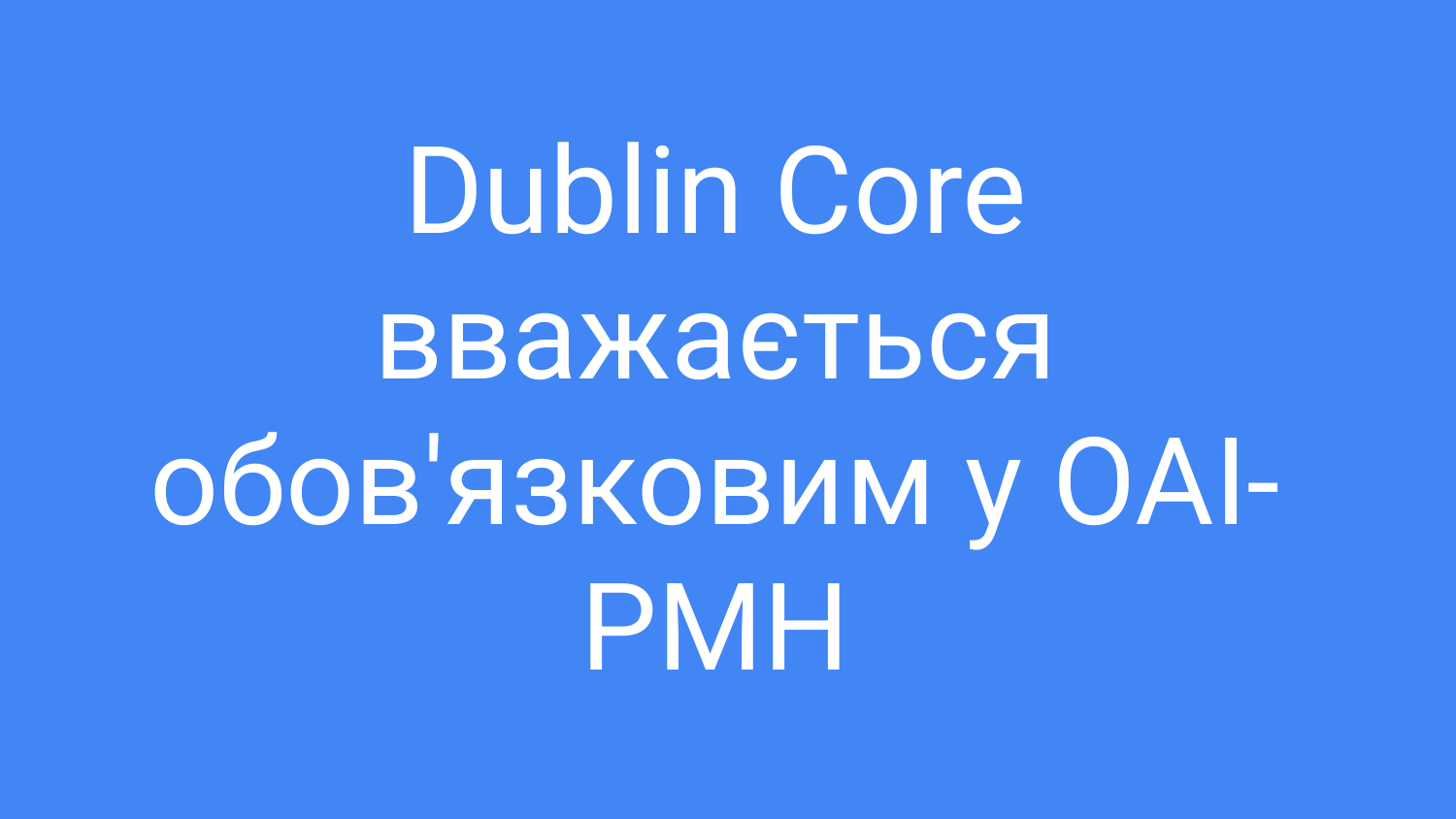

# Dublin Core вважається обов'язковим у OAI-PMH